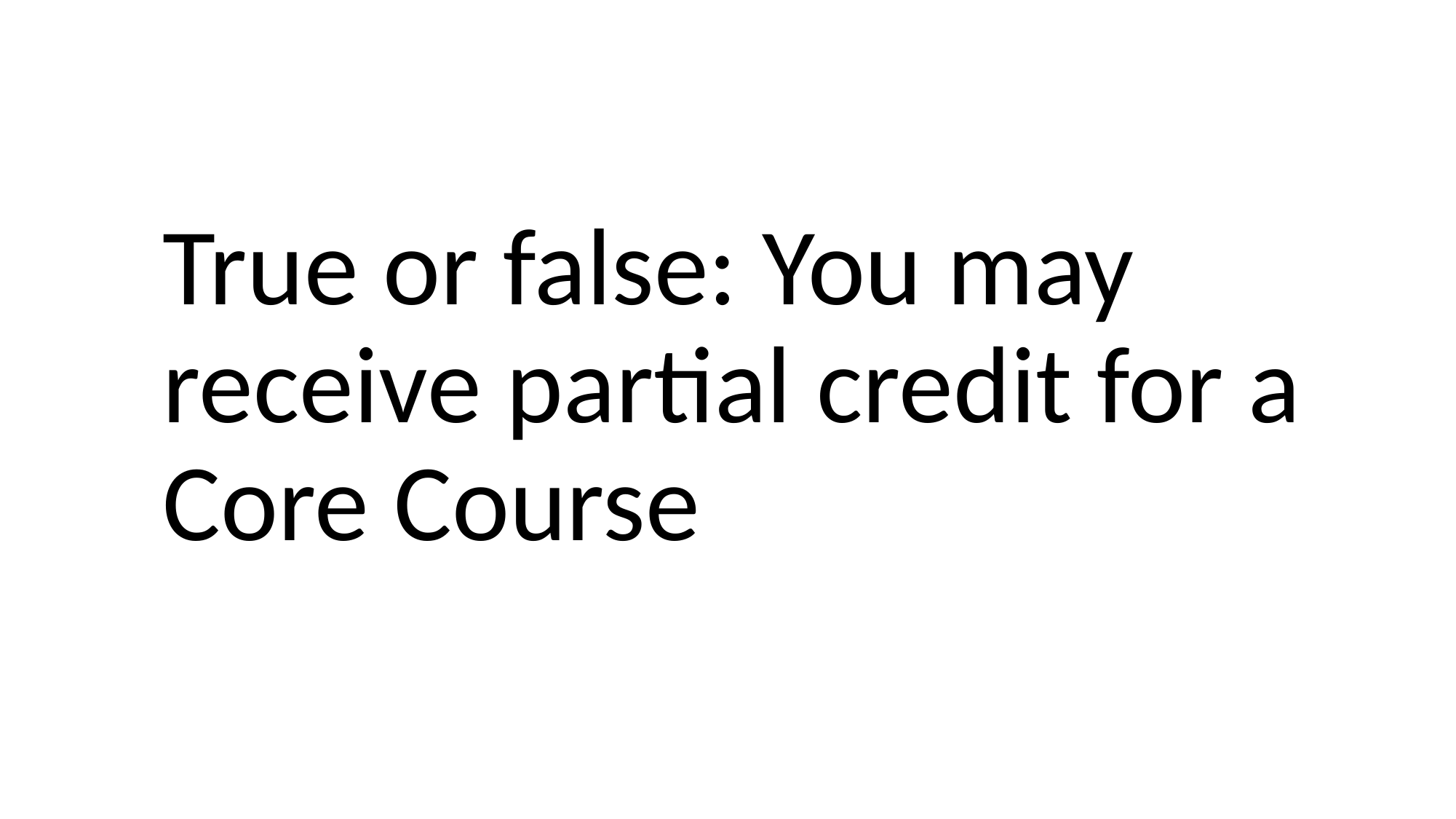

True or false: You may receive partial credit for a Core Course